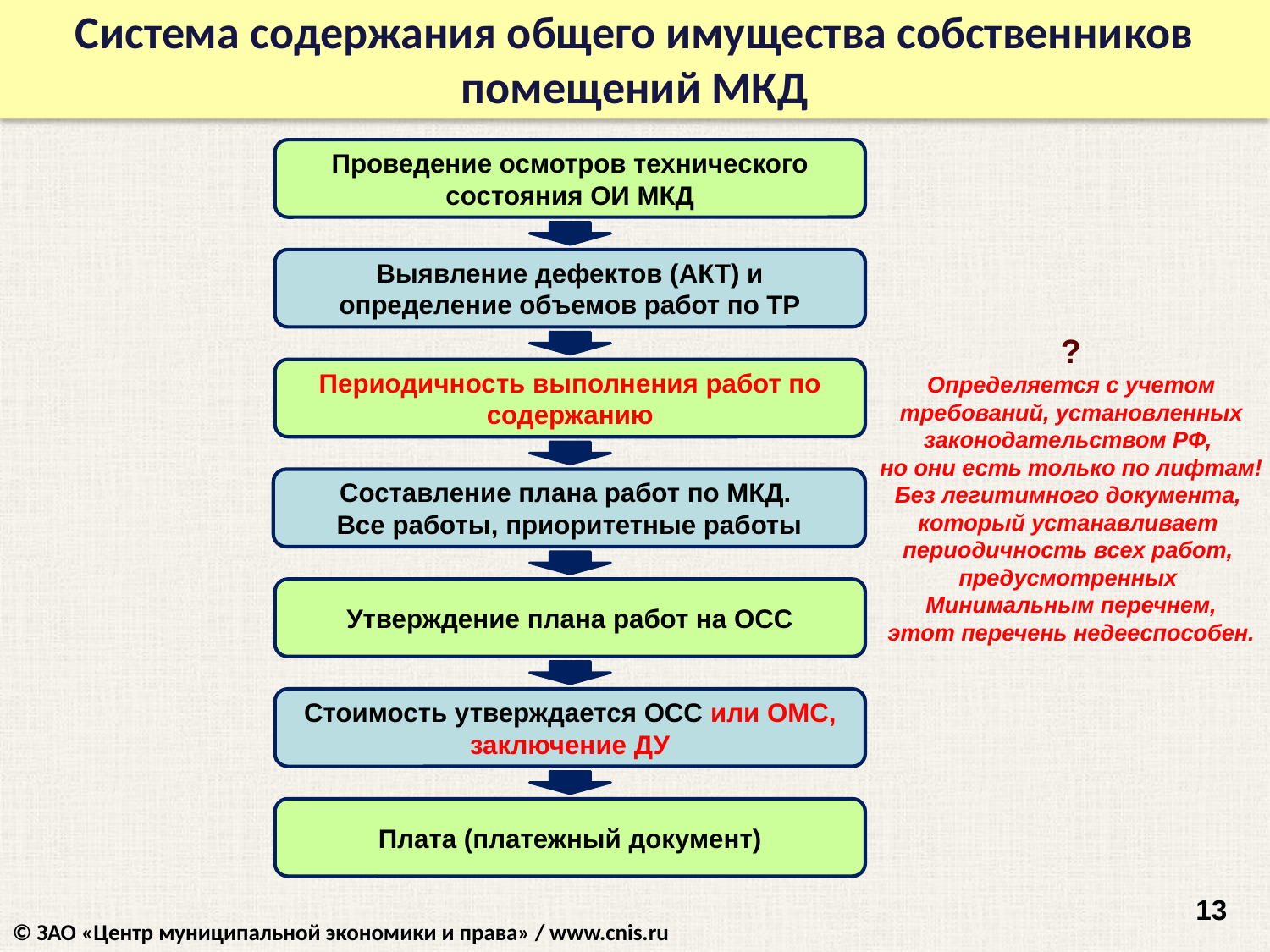

Система содержания общего имущества собственников помещений МКД
Проведение осмотров технического состояния ОИ МКД

Выявление дефектов (АКТ) и определение объемов работ по ТР

Периодичность выполнения работ по содержанию

Составление плана работ по МКД.
Все работы, приоритетные работы

Утверждение плана работ на ОСС

Стоимость утверждается ОСС или ОМС, заключение ДУ

Плата (платежный документ)
?
Определяется с учетом
требований, установленных
законодательством РФ,
но они есть только по лифтам!
Без легитимного документа,
который устанавливает
периодичность всех работ,
предусмотренных
Минимальным перечнем,
этот перечень недееспособен.
13
© ЗАО «Центр муниципальной экономики и права» / www.cnis.ru